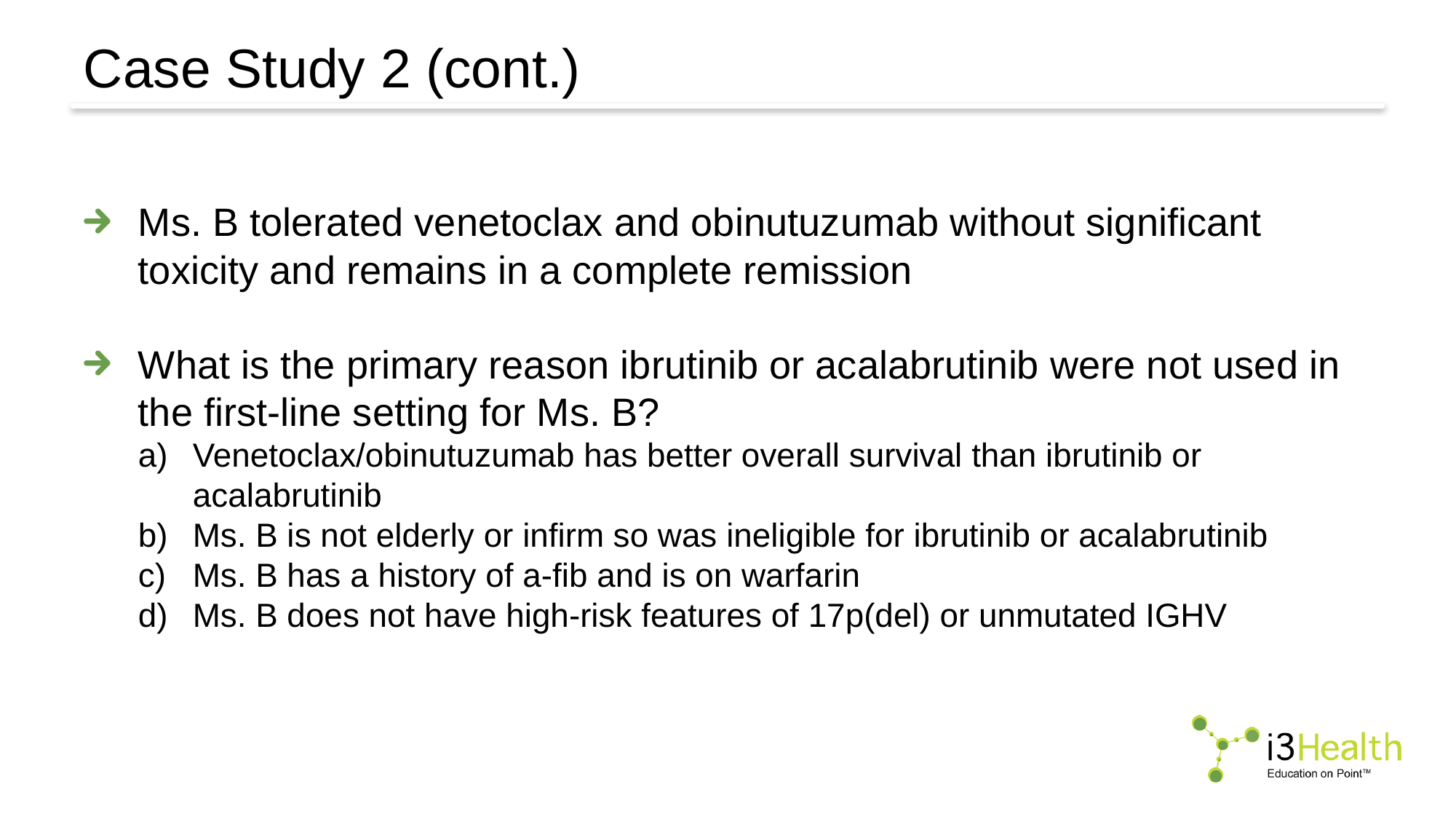

# Case Study 2 (cont.)
Ms. B tolerated venetoclax and obinutuzumab without significant toxicity and remains in a complete remission

What is the primary reason ibrutinib or acalabrutinib were not used in the first-line setting for Ms. B?
Venetoclax/obinutuzumab has better overall survival than ibrutinib or acalabrutinib
Ms. B is not elderly or infirm so was ineligible for ibrutinib or acalabrutinib
Ms. B has a history of a-fib and is on warfarin
Ms. B does not have high-risk features of 17p(del) or unmutated IGHV